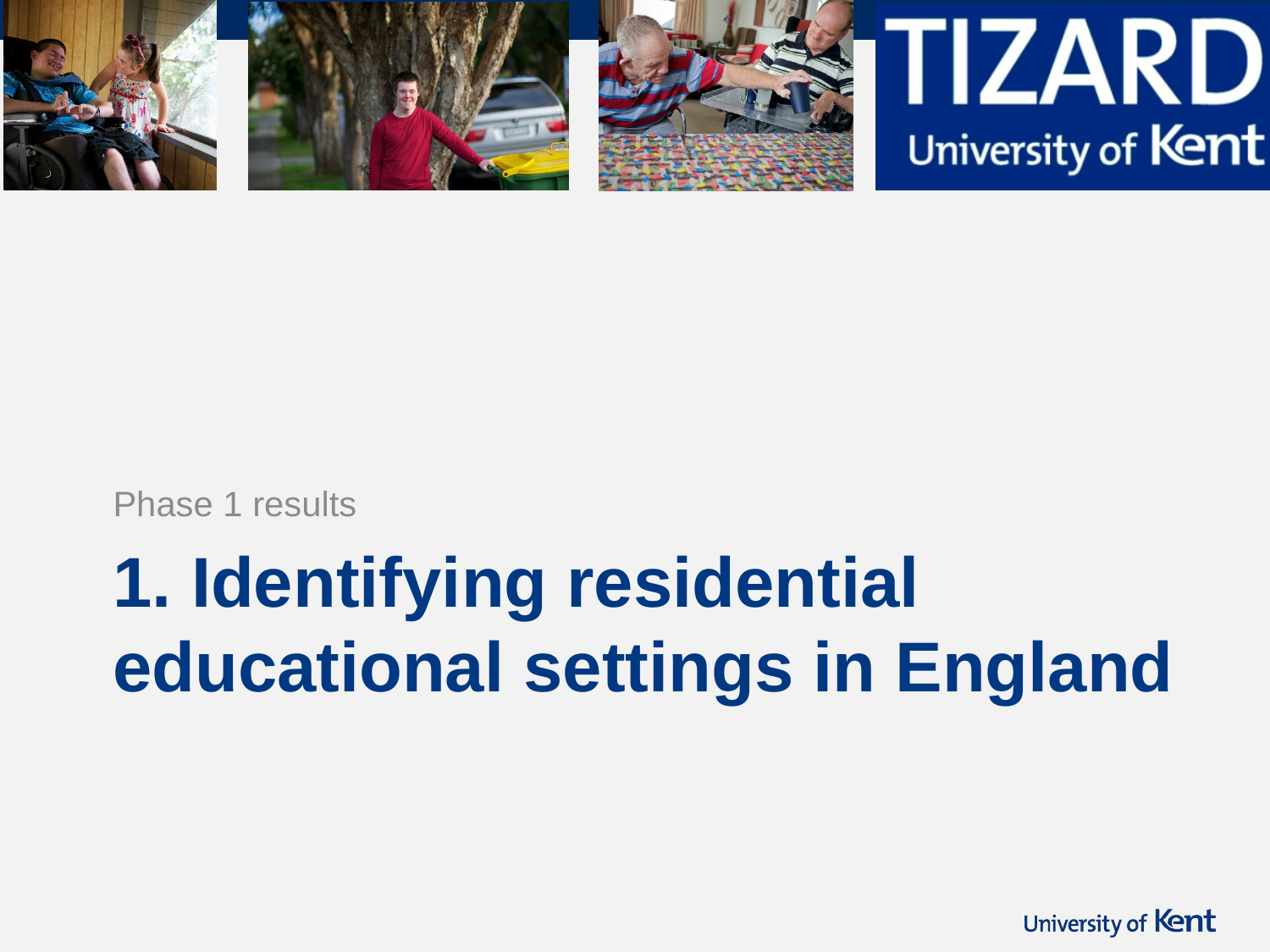

Phase 1 results
# 1. Identifying residential educational settings in England